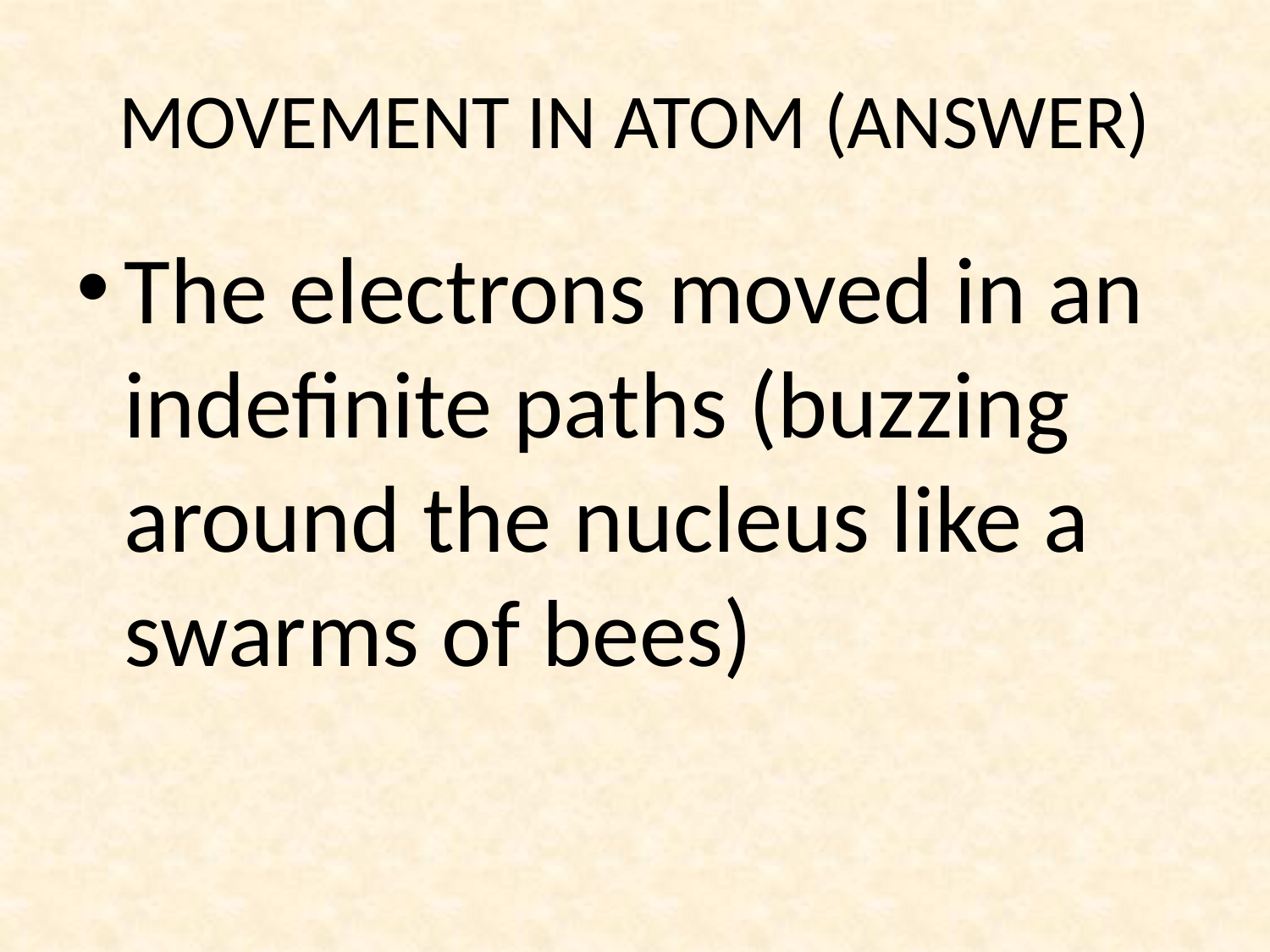

# MOVEMENT IN ATOM (ANSWER)
The electrons moved in an indefinite paths (buzzing around the nucleus like a swarms of bees)